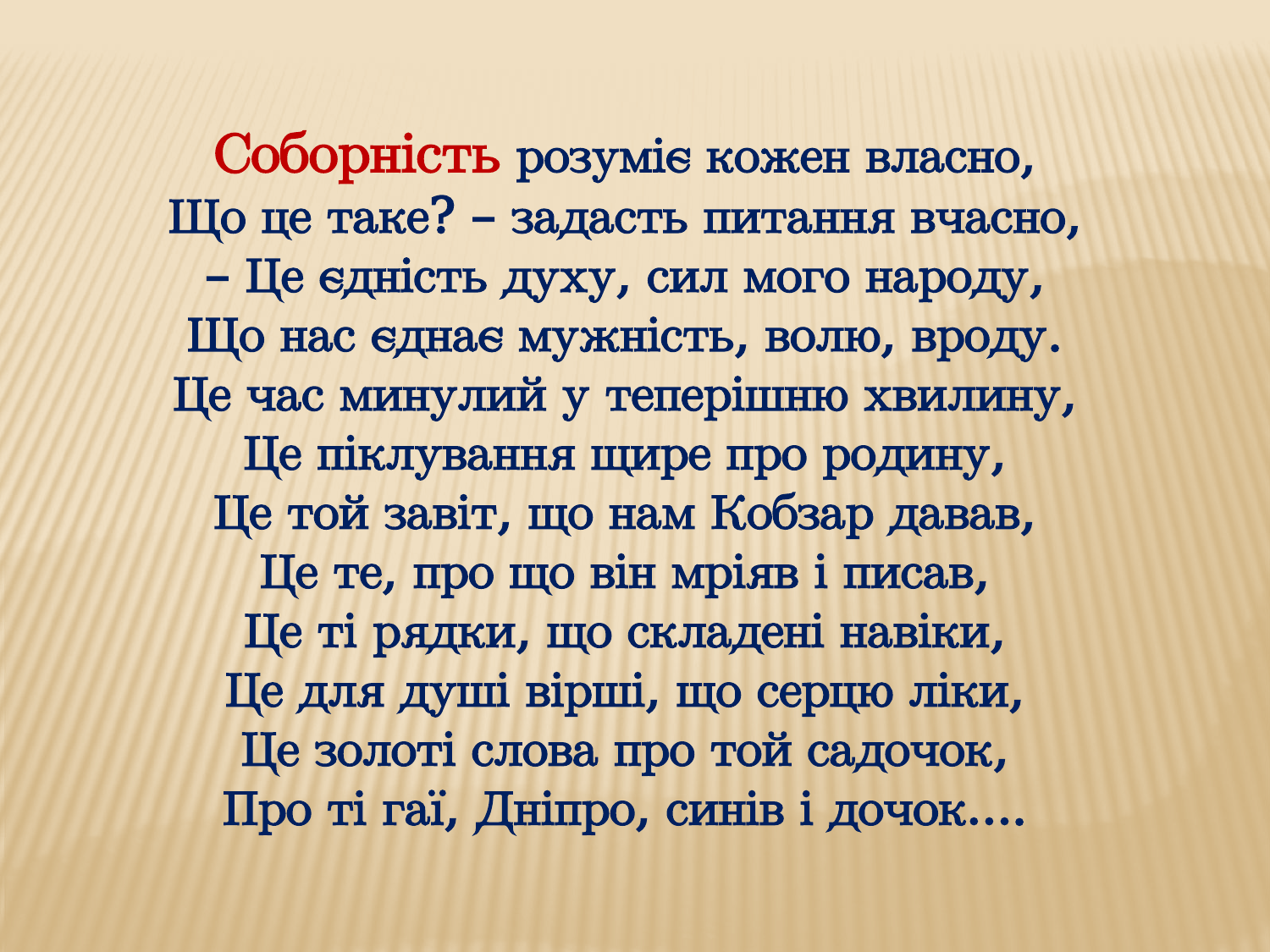

Соборність розуміє кожен власно,
Що це таке? – задасть питання вчасно,
– Це єдність духу, сил мого народу,
Що нас єднає мужність, волю, вроду.
Це час минулий у теперішню хвилину,
Це піклування щире про родину,
Це той завіт, що нам Кобзар давав,
Це те, про що він мріяв і писав,
Це ті рядки, що складені навіки,
Це для душі вірші, що серцю ліки,
Це золоті слова про той садочок,
Про ті гаї, Дніпро, синів і дочок….